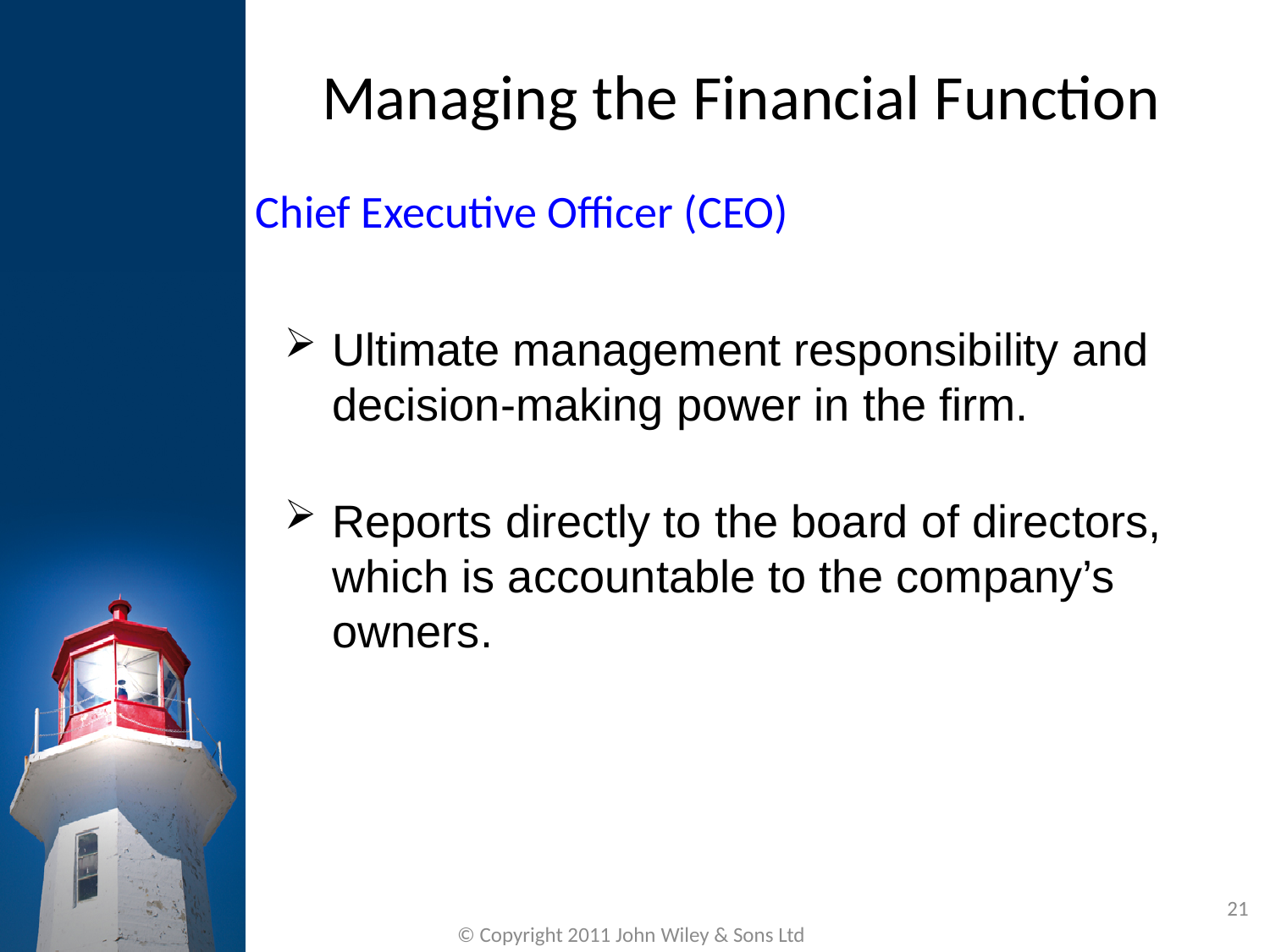

Managing the Financial Function
Chief Executive Officer (CEO)
Ultimate management responsibility and decision-making power in the firm.
Reports directly to the board of directors, which is accountable to the company’s owners.
21